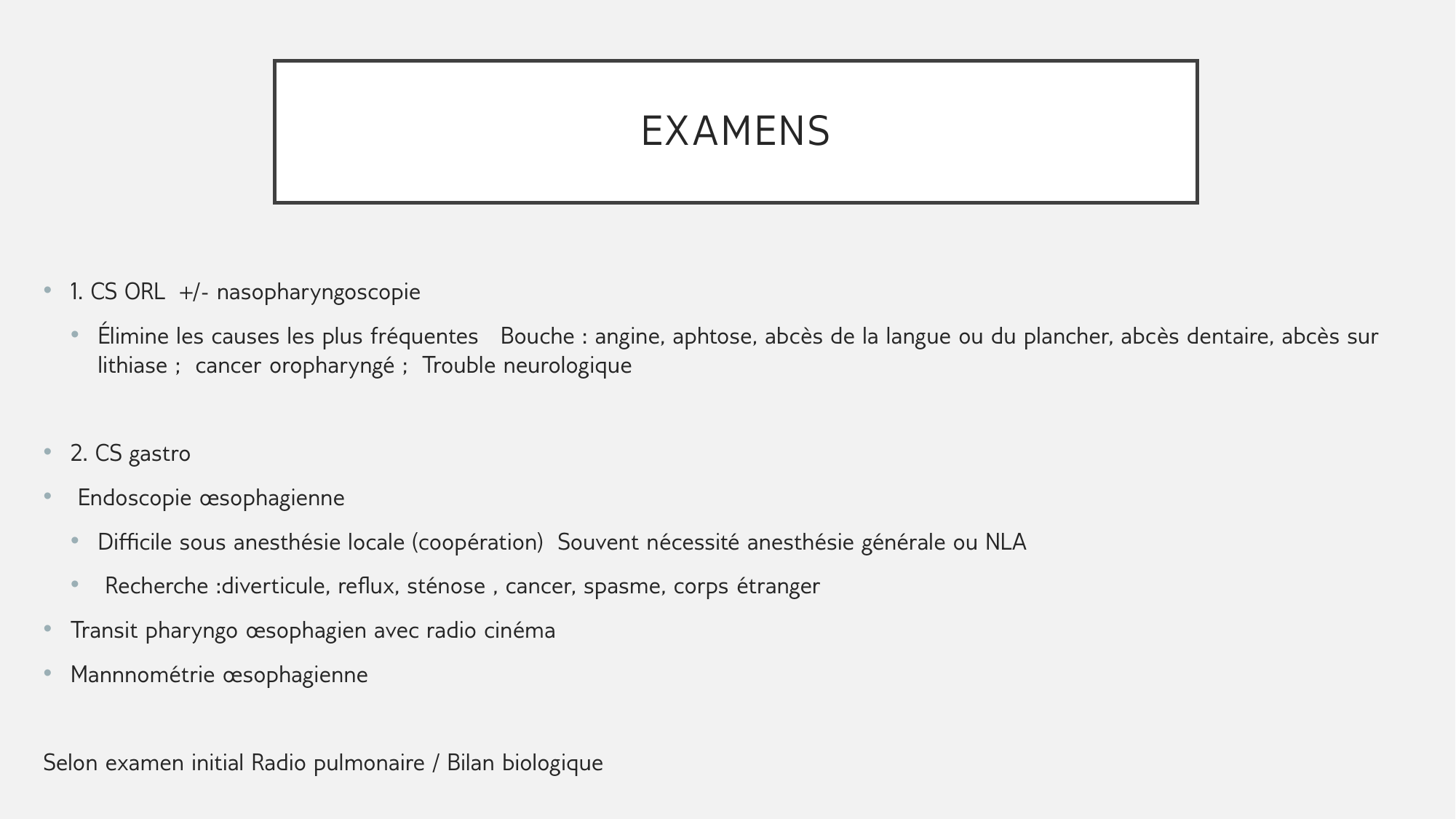

# EXAMENS
1. CS ORL  +/- nasopharyngoscopie
Élimine les causes les plus fréquentes   Bouche : angine, aphtose, abcès de la langue ou du plancher, abcès dentaire, abcès sur lithiase ;  cancer oropharyngé ;  Trouble neurologique

2. CS gastro
 Endoscopie oesophagienne
Difficile sous anesthésie locale (coopération)  Souvent nécessité anesthésie générale ou NLA
 Recherche :diverticule, reflux, sténose , cancer, spasme, corps étranger
Transit pharyngo oesophagien avec radio cinéma
Mannnométrie oesophagienne

Selon examen initial Radio pulmonaire / Bilan biologique